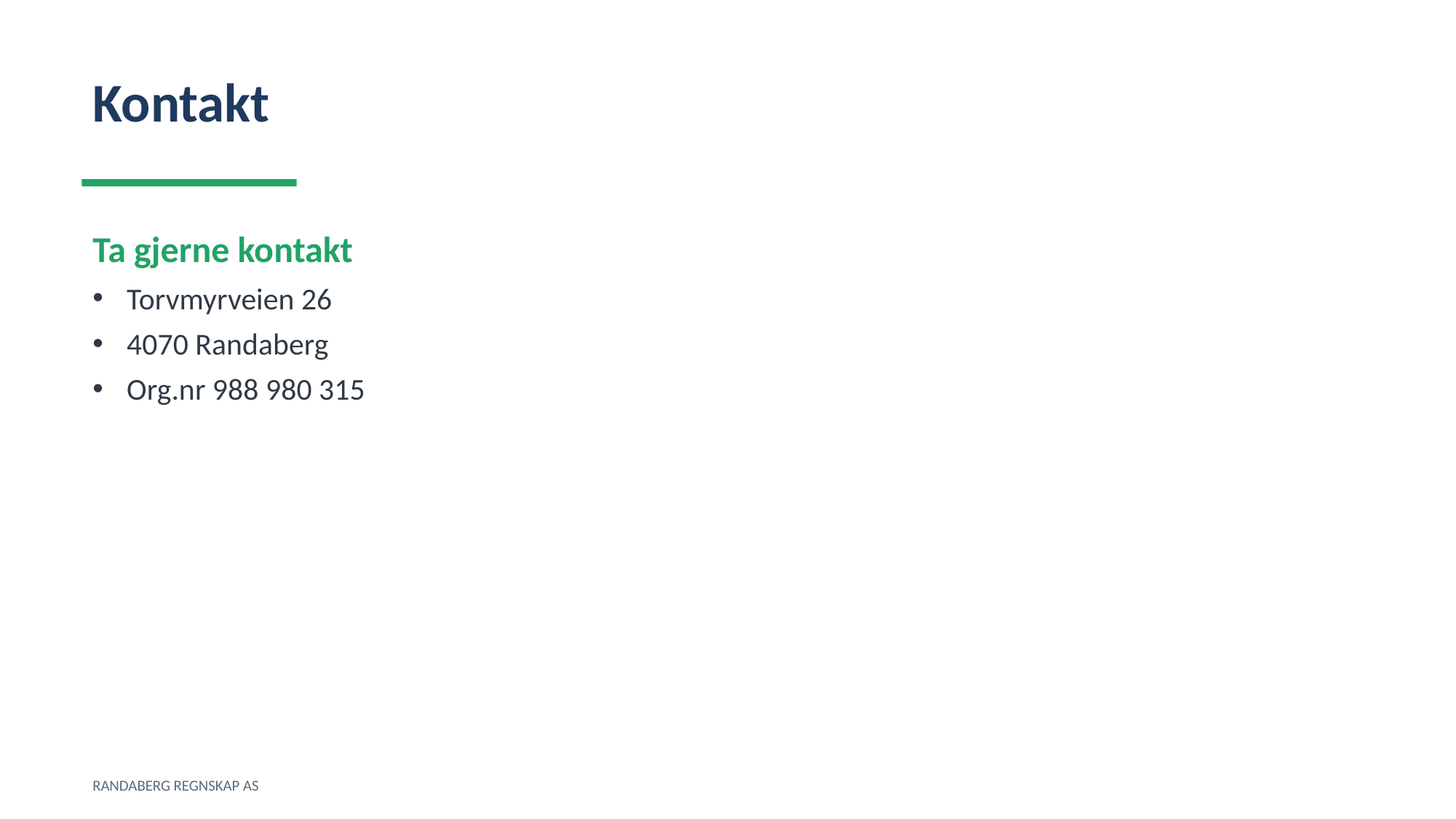

Kontakt

Ta gjerne kontakt
Torvmyrveien 26
4070 Randaberg
Org.nr 988 980 315
RANDABERG REGNSKAP AS